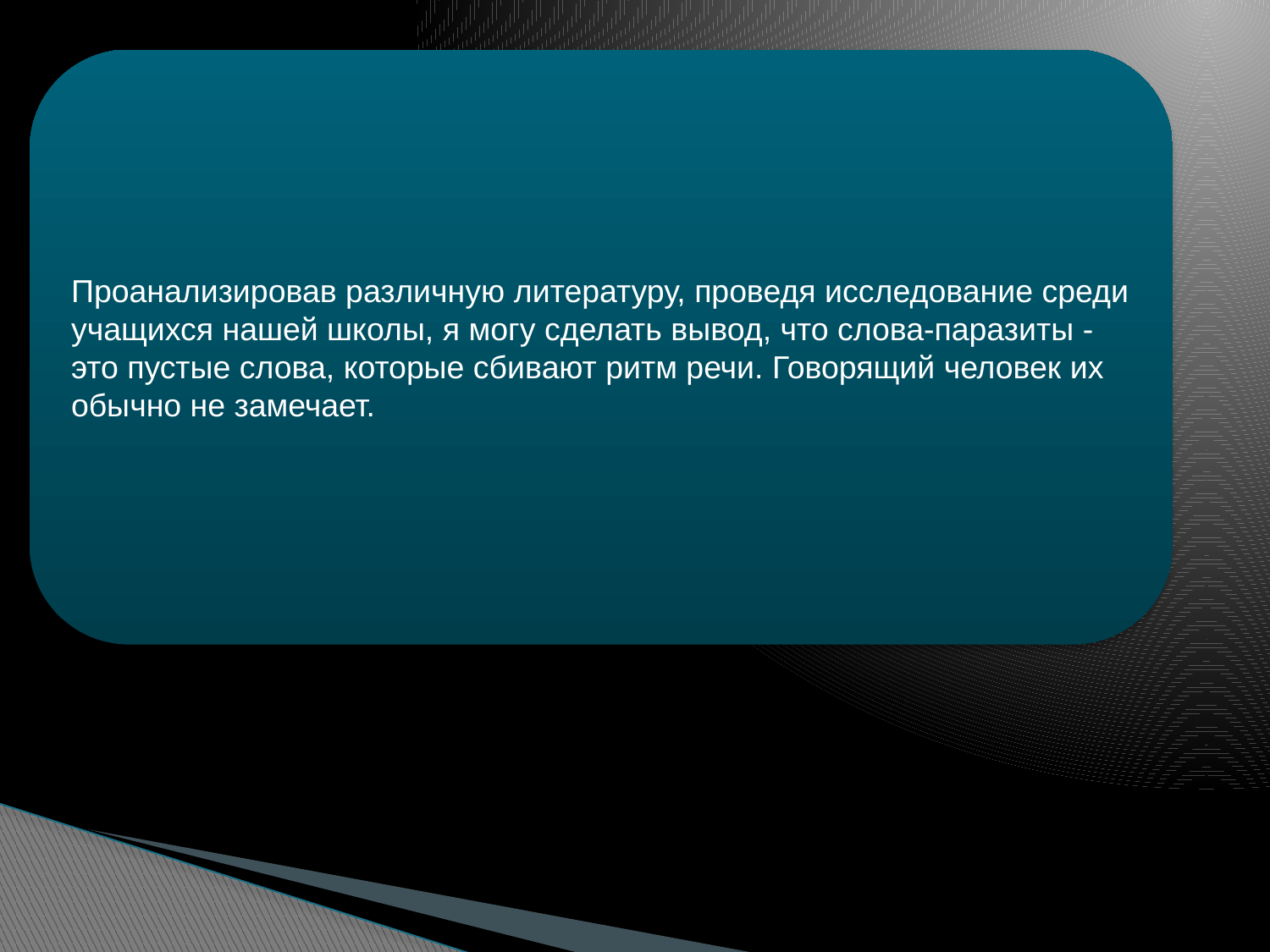

Проанализировав различную литературу, проведя исследование среди учащихся нашей школы, я могу сделать вывод, что слова-паразиты - это пустые слова, которые сбивают ритм речи. Говорящий человек их обычно не замечает.